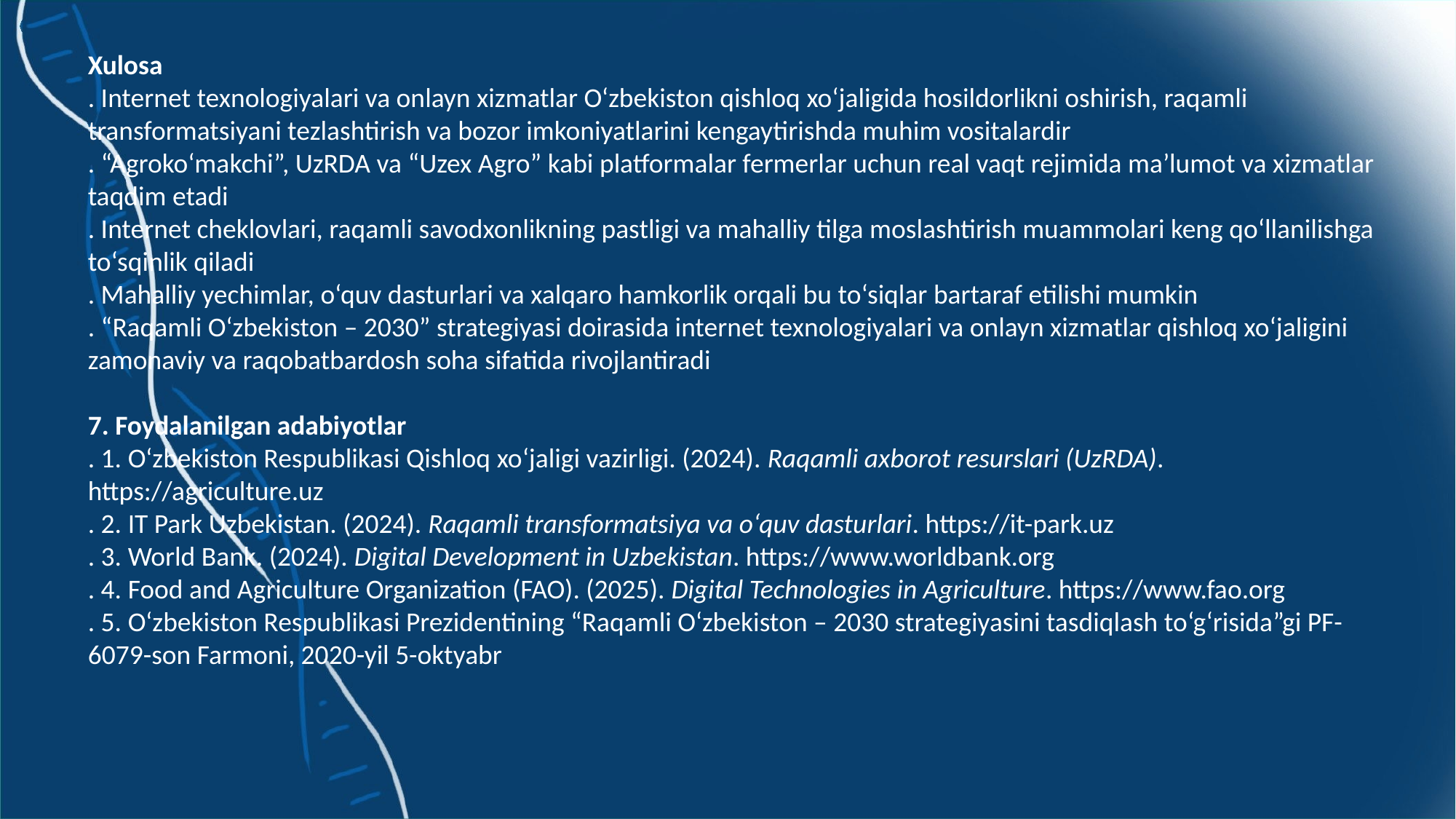

Xulosa
. Internet texnologiyalari va onlayn xizmatlar O‘zbekiston qishloq xo‘jaligida hosildorlikni oshirish, raqamli transformatsiyani tezlashtirish va bozor imkoniyatlarini kengaytirishda muhim vositalardir
. “Agroko‘makchi”, UzRDA va “Uzex Agro” kabi platformalar fermerlar uchun real vaqt rejimida ma’lumot va xizmatlar taqdim etadi
. Internet cheklovlari, raqamli savodxonlikning pastligi va mahalliy tilga moslashtirish muammolari keng qo‘llanilishga to‘sqinlik qiladi
. Mahalliy yechimlar, o‘quv dasturlari va xalqaro hamkorlik orqali bu to‘siqlar bartaraf etilishi mumkin
. “Raqamli O‘zbekiston – 2030” strategiyasi doirasida internet texnologiyalari va onlayn xizmatlar qishloq xo‘jaligini zamonaviy va raqobatbardosh soha sifatida rivojlantiradi

7. Foydalanilgan adabiyotlar
. 1. O‘zbekiston Respublikasi Qishloq xo‘jaligi vazirligi. (2024). Raqamli axborot resurslari (UzRDA). https://agriculture.uz
. 2. IT Park Uzbekistan. (2024). Raqamli transformatsiya va o‘quv dasturlari. https://it-park.uz
. 3. World Bank. (2024). Digital Development in Uzbekistan. https://www.worldbank.org
. 4. Food and Agriculture Organization (FAO). (2025). Digital Technologies in Agriculture. https://www.fao.org
. 5. O‘zbekiston Respublikasi Prezidentining “Raqamli O‘zbekiston – 2030 strategiyasini tasdiqlash to‘g‘risida”gi PF-6079-son Farmoni, 2020-yil 5-oktyabr